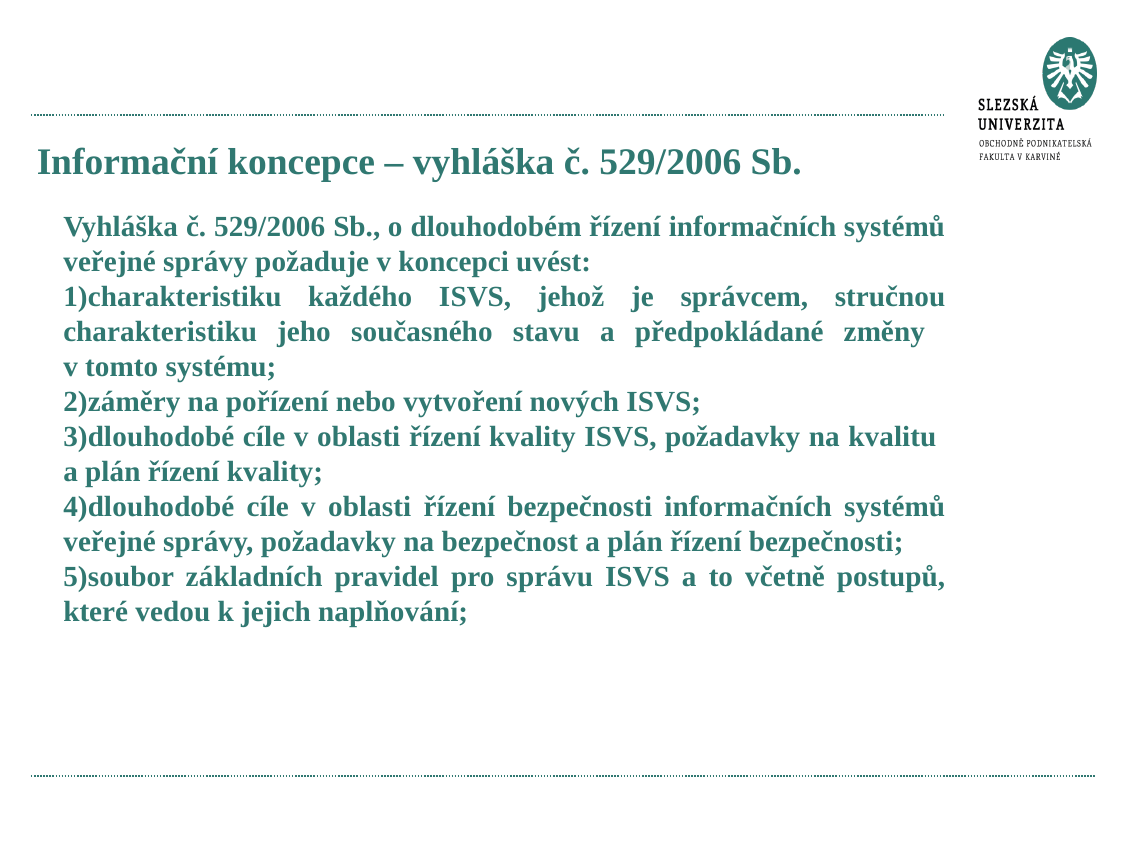

# Informační koncepce – vyhláška č. 529/2006 Sb.
Vyhláška č. 529/2006 Sb., o dlouhodobém řízení informačních systémů veřejné správy požaduje v koncepci uvést:
charakteristiku každého ISVS, jehož je správcem, stručnou charakteristiku jeho současného stavu a předpokládané změny
v tomto systému;
záměry na pořízení nebo vytvoření nových ISVS;
dlouhodobé cíle v oblasti řízení kvality ISVS, požadavky na kvalitu
a plán řízení kvality;
dlouhodobé cíle v oblasti řízení bezpečnosti informačních systémů veřejné správy, požadavky na bezpečnost a plán řízení bezpečnosti;
soubor základních pravidel pro správu ISVS a to včetně postupů, které vedou k jejich naplňování;